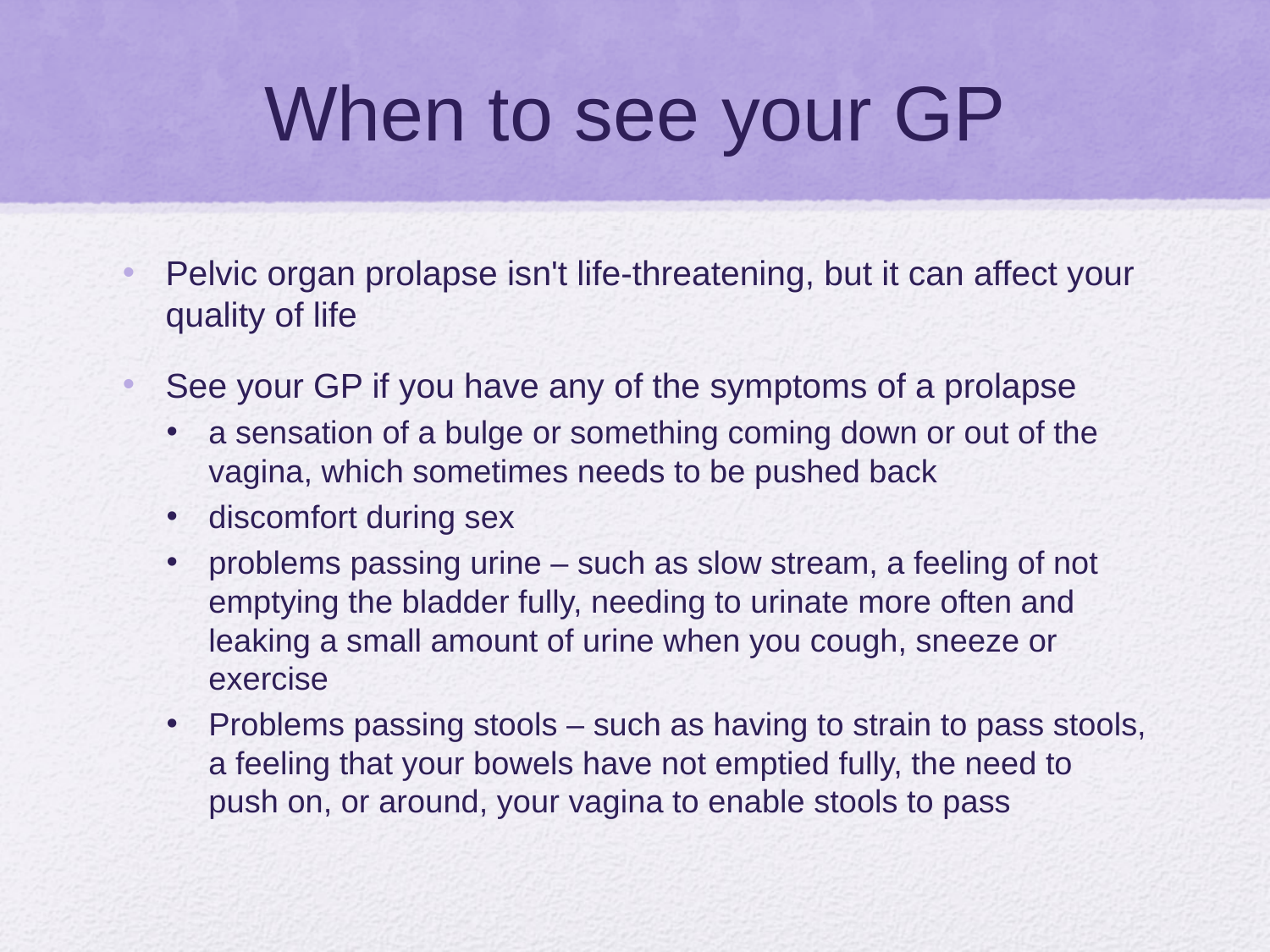

# When to see your GP
Pelvic organ prolapse isn't life-threatening, but it can affect your quality of life
See your GP if you have any of the symptoms of a prolapse
a sensation of a bulge or something coming down or out of the vagina, which sometimes needs to be pushed back
discomfort during sex
problems passing urine – such as slow stream, a feeling of not emptying the bladder fully, needing to urinate more often and leaking a small amount of urine when you cough, sneeze or exercise
Problems passing stools – such as having to strain to pass stools, a feeling that your bowels have not emptied fully, the need to push on, or around, your vagina to enable stools to pass